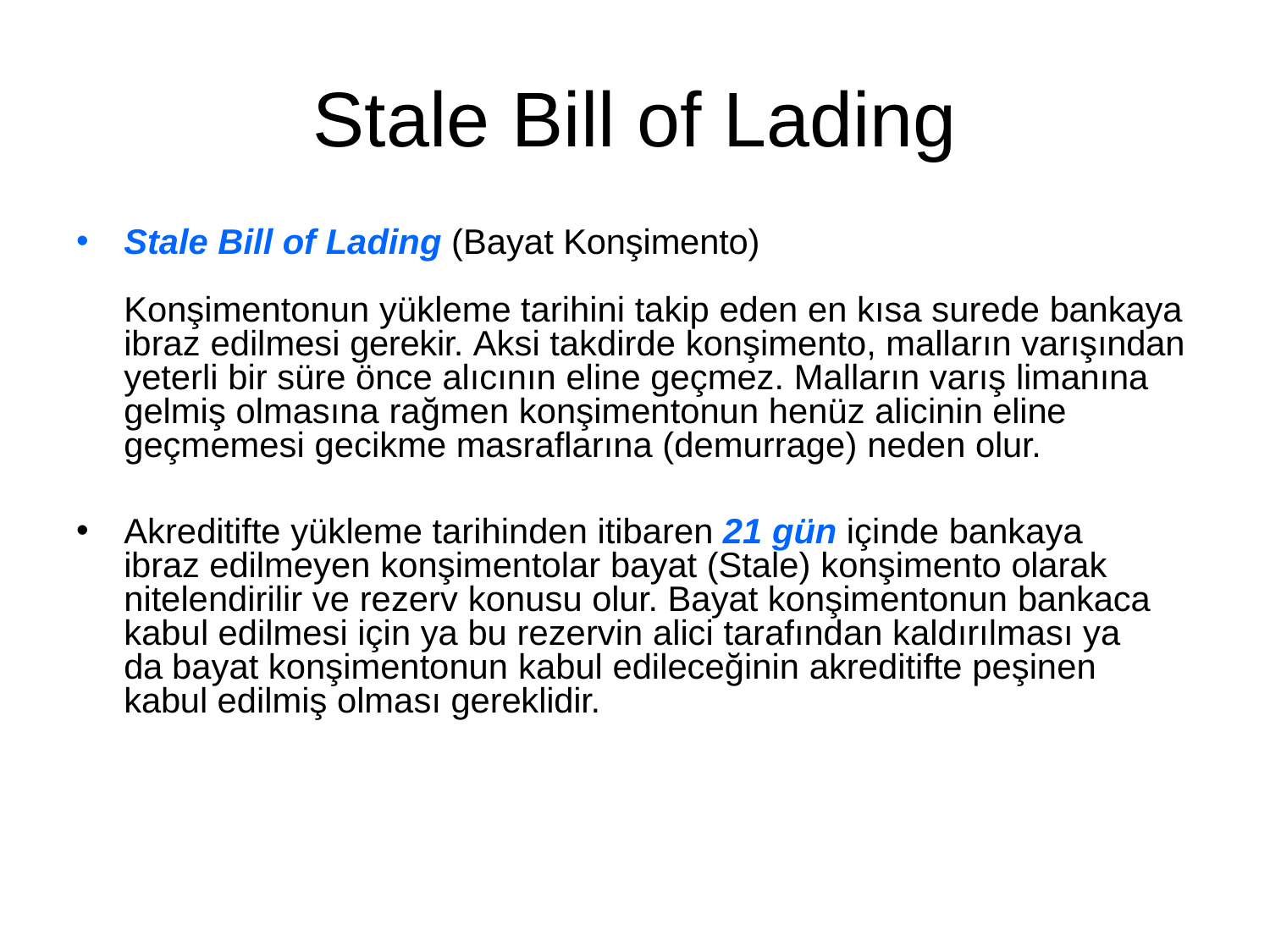

# Stale Bill of Lading
Stale Bill of Lading (Bayat Konşimento)
Konşimentonun yükleme tarihini takip eden en kısa surede bankaya ibraz edilmesi gerekir. Aksi takdirde konşimento, malların varışından yeterli bir süre önce alıcının eline geçmez. Malların varış limanına gelmiş olmasına rağmen konşimentonun henüz alicinin eline geçmemesi gecikme masraflarına (demurrage) neden olur.

Akreditifte yükleme tarihinden itibaren 21 gün içinde bankaya ibraz edilmeyen konşimentolar bayat (Stale) konşimento olarak nitelendirilir ve rezerv konusu olur. Bayat konşimentonun bankaca kabul edilmesi için ya bu rezervin alici tarafından kaldırılması ya da bayat konşimentonun kabul edileceğinin akreditifte peşinen kabul edilmiş olması gereklidir.